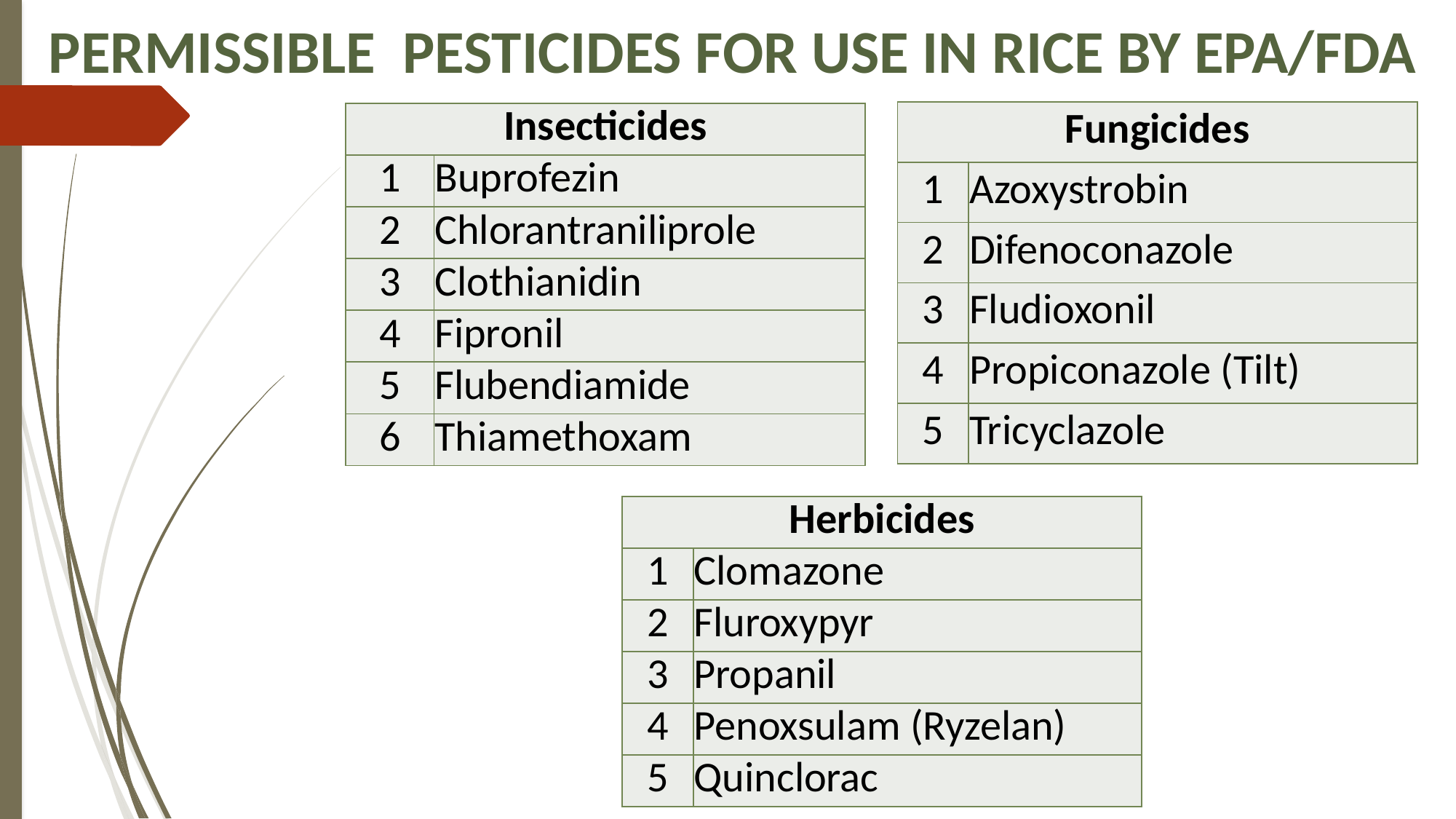

Permissible  Pesticides for Use in Rice by EPA/FDA
| Fungicides |  |
| --- | --- |
| 1 | Azoxystrobin |
| 2 | Difenoconazole |
| 3 | Fludioxonil |
| 4 | Propiconazole (Tilt) |
| 5 | Tricyclazole |
| Insecticides |  |
| --- | --- |
| 1 | Buprofezin |
| 2 | Chlorantraniliprole |
| 3 | Clothianidin |
| 4 | Fipronil |
| 5 | Flubendiamide |
| 6 | Thiamethoxam |
| Herbicides |  |
| --- | --- |
| 1 | Clomazone |
| 2 | Fluroxypyr |
| 3 | Propanil |
| 4 | Penoxsulam (Ryzelan) |
| 5 | Quinclorac |